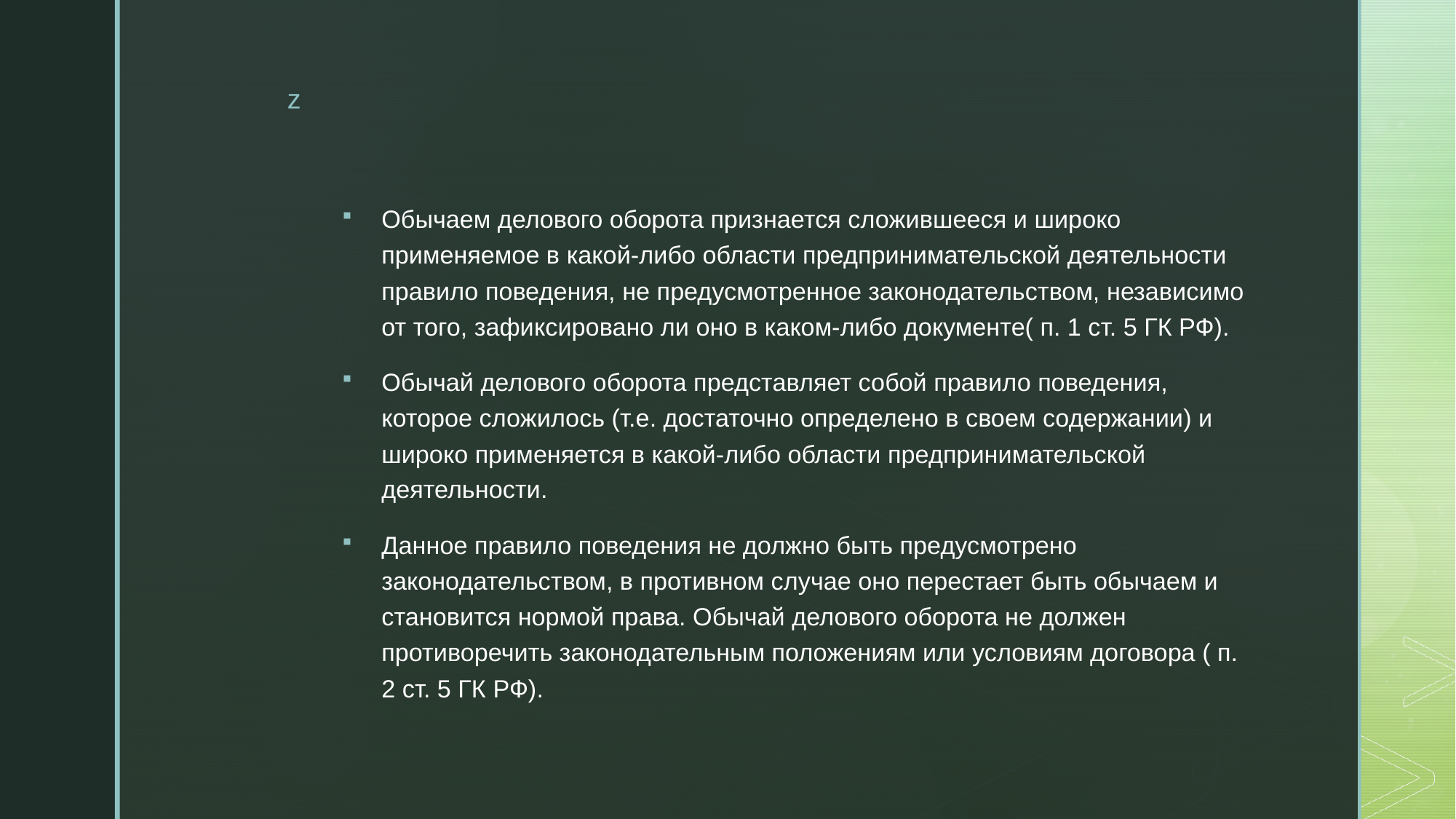

Обычаем делового оборота признается сложившееся и широко применяемое в какой-либо области предпринимательской деятельности правило поведения, не предусмотренное законодательством, независимо от того, зафиксировано ли оно в каком-либо документе( п. 1 ст. 5 ГК РФ).
Обычай делового оборота представляет собой правило поведения, которое сложилось (т.е. достаточно определено в своем содержании) и широко применяется в какой-либо области предпринимательской деятельности.
Данное правило поведения не должно быть предусмотрено законодательством, в противном случае оно перестает быть обычаем и становится нормой права. Обычай делового оборота не должен противоречить законодательным положениям или условиям договора ( п. 2 ст. 5 ГК РФ).